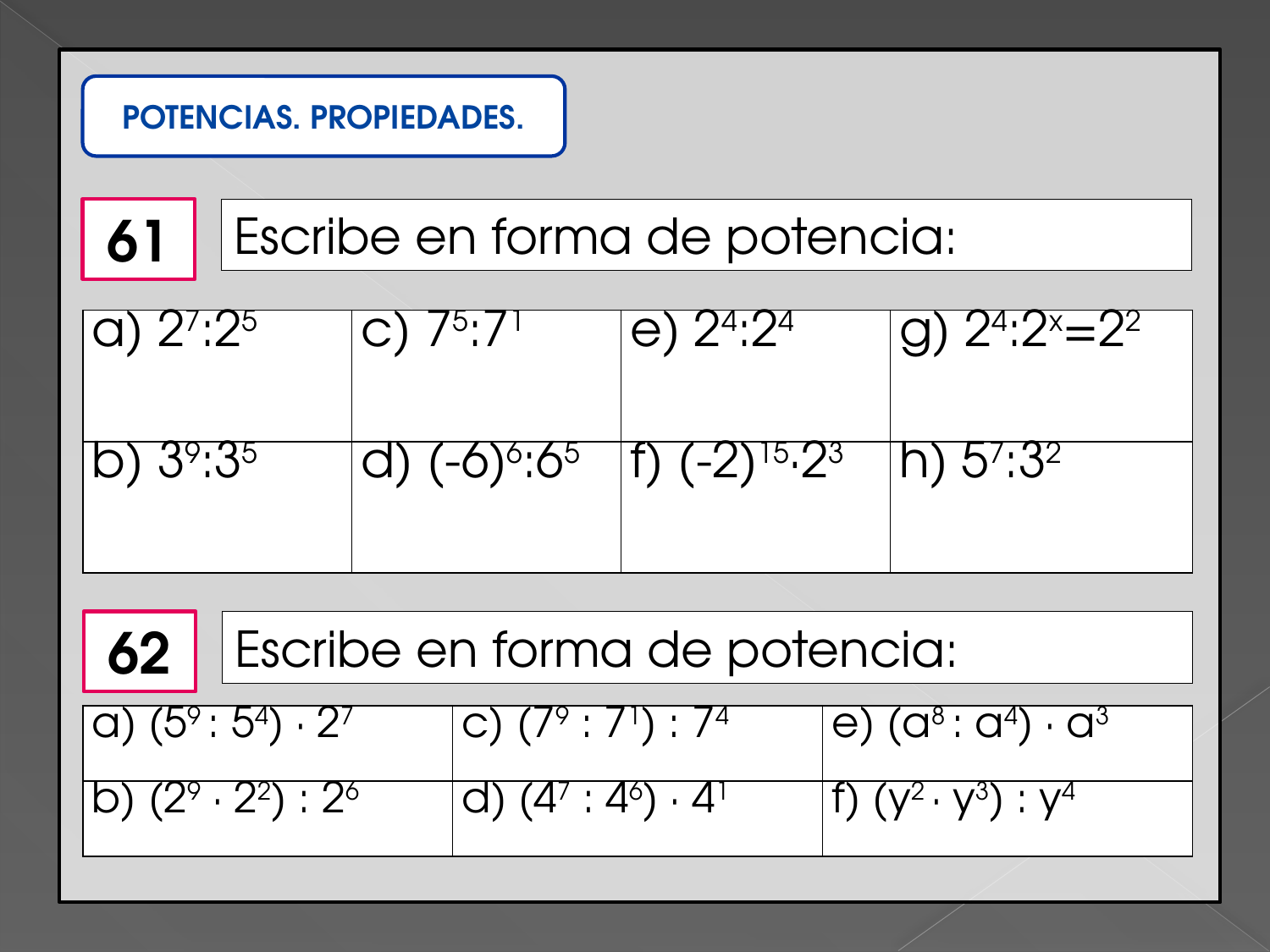

POTENCIAS. PROPIEDADES.
61
Escribe en forma de potencia:
| a) 27:25 | c) 75:71 | e) 24:24 | g) 24:2x=22 |
| --- | --- | --- | --- |
| b) 39:35 | d) (-6)6:65 | f) (-2)15·23 | h) 57:32 |
62
Escribe en forma de potencia:
| a) (59 : 54) · 27 | c) (79 : 71) : 74 | e) (a8 : a4) · a3 |
| --- | --- | --- |
| b) (29 · 22) : 26 | d) (47 : 46) · 41 | f) (y2 · y3) : y4 |